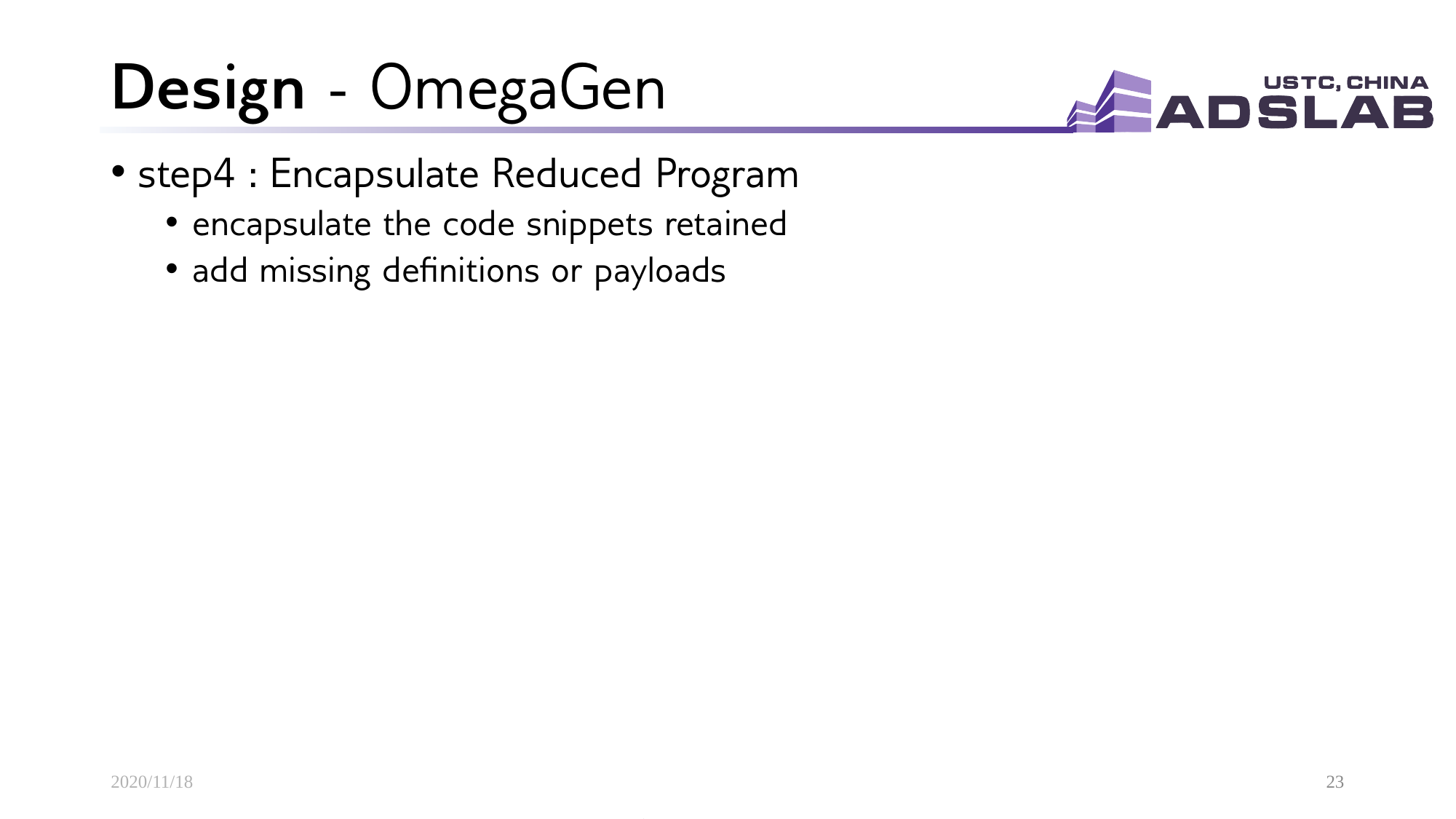

# Design - OmegaGen
step4 : Encapsulate Reduced Program
encapsulate the code snippets retained
add missing definitions or payloads
2020/11/18